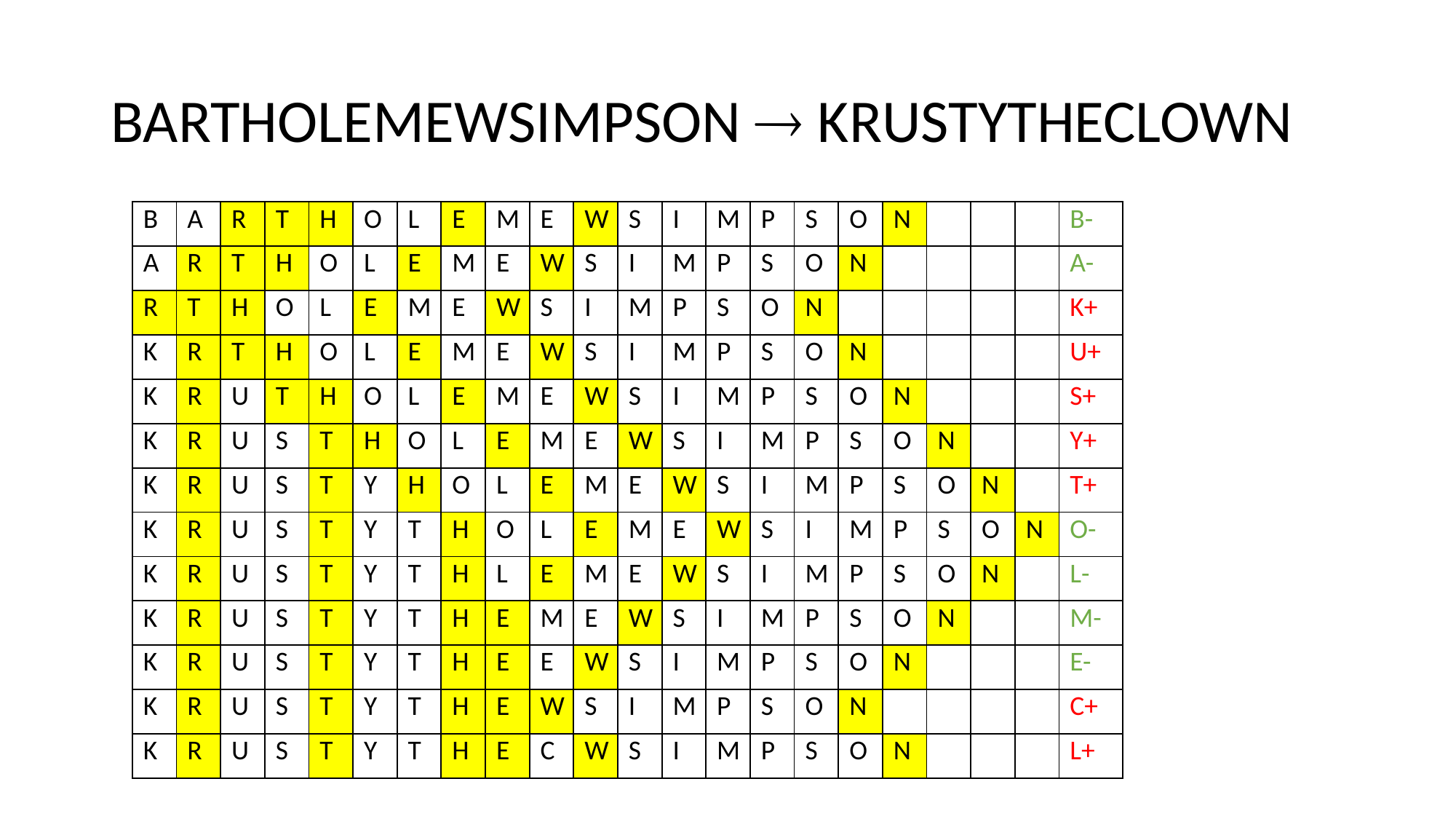

# BARTHOLEMEWSIMPSON → KRUSTYTHECLOWN
| B | A | R | T | H | O | L | E | M | E | W | S | I | M | P | S | O | N |  |  |  | B- |
| --- | --- | --- | --- | --- | --- | --- | --- | --- | --- | --- | --- | --- | --- | --- | --- | --- | --- | --- | --- | --- | --- |
| A | R | T | H | O | L | E | M | E | W | S | I | M | P | S | O | N |  |  |  |  | A- |
| R | T | H | O | L | E | M | E | W | S | I | M | P | S | O | N |  |  |  |  |  | K+ |
| K | R | T | H | O | L | E | M | E | W | S | I | M | P | S | O | N |  |  |  |  | U+ |
| K | R | U | T | H | O | L | E | M | E | W | S | I | M | P | S | O | N |  |  |  | S+ |
| K | R | U | S | T | H | O | L | E | M | E | W | S | I | M | P | S | O | N |  |  | Y+ |
| K | R | U | S | T | Y | H | O | L | E | M | E | W | S | I | M | P | S | O | N |  | T+ |
| K | R | U | S | T | Y | T | H | O | L | E | M | E | W | S | I | M | P | S | O | N | O- |
| K | R | U | S | T | Y | T | H | L | E | M | E | W | S | I | M | P | S | O | N |  | L- |
| K | R | U | S | T | Y | T | H | E | M | E | W | S | I | M | P | S | O | N |  |  | M- |
| K | R | U | S | T | Y | T | H | E | E | W | S | I | M | P | S | O | N |  |  |  | E- |
| K | R | U | S | T | Y | T | H | E | W | S | I | M | P | S | O | N |  |  |  |  | C+ |
| K | R | U | S | T | Y | T | H | E | C | W | S | I | M | P | S | O | N |  |  |  | L+ |